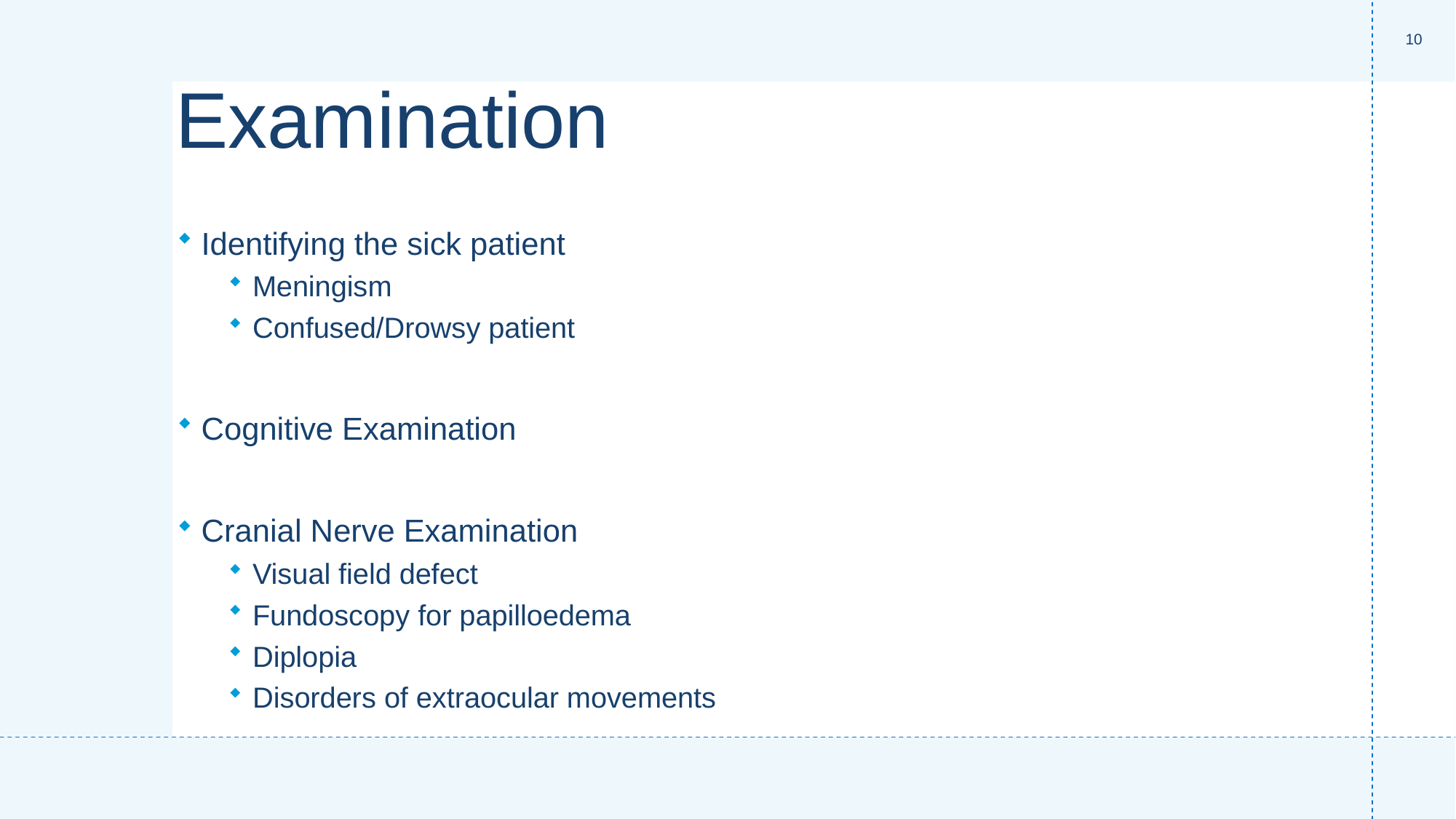

10
# Examination
Identifying the sick patient
Meningism
Confused/Drowsy patient

Cognitive Examination

Cranial Nerve Examination
Visual field defect
Fundoscopy for papilloedema
Diplopia
Disorders of extraocular movements